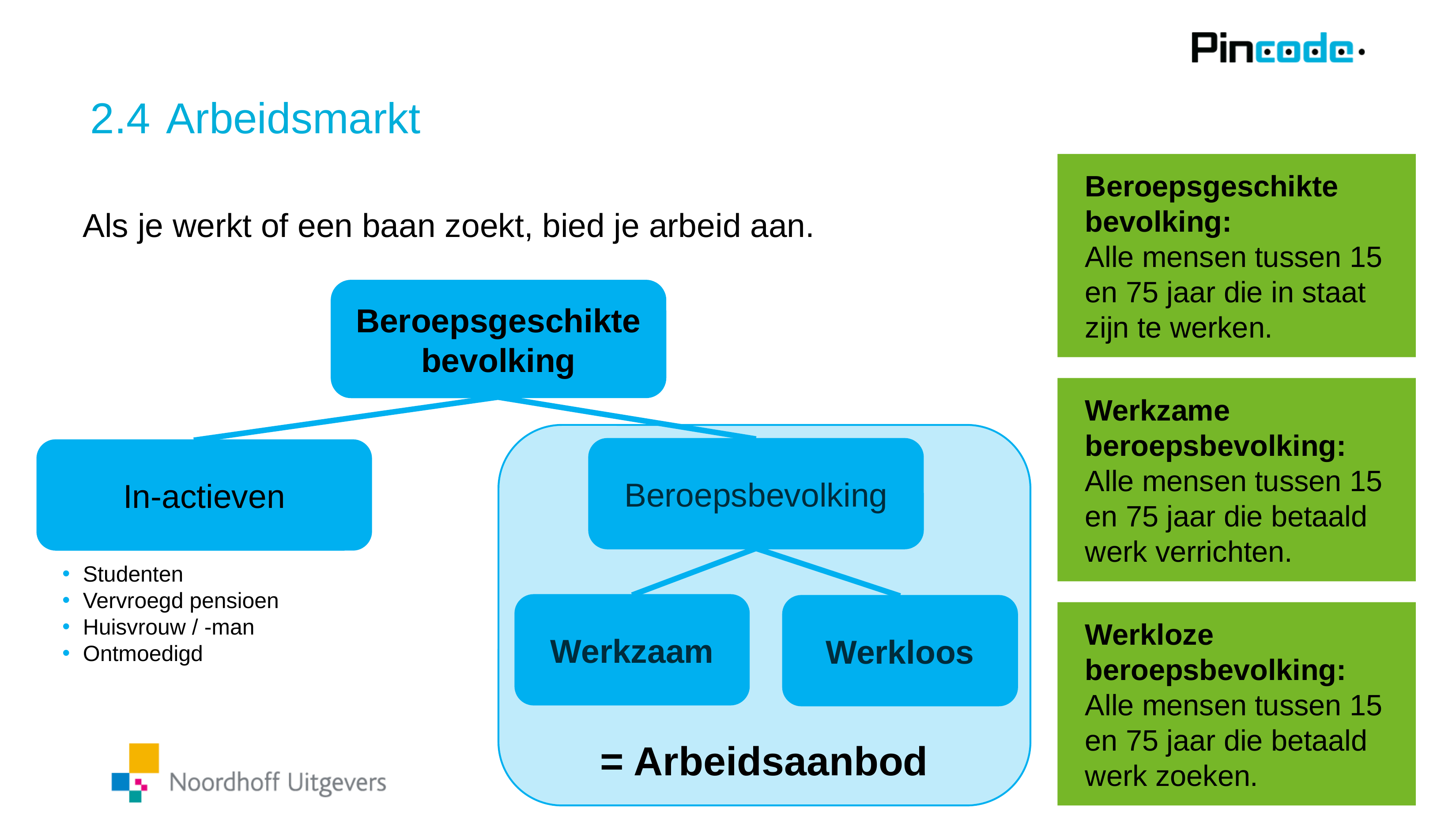

# 2.4	 Arbeidsmarkt
Beroepsgeschikte bevolking:
Alle mensen tussen 15 en 75 jaar die in staat zijn te werken.
Als je werkt of een baan zoekt, bied je arbeid aan.
Beroepsgeschikte bevolking
Werkzame beroepsbevolking:
Alle mensen tussen 15 en 75 jaar die betaald werk verrichten.
In-actieven
Beroepsbevolking
= Arbeidsaanbod
Werkzaam
Werkloos
Studenten
Vervroegd pensioen
Huisvrouw / -man
Ontmoedigd
Werkloze beroepsbevolking:
Alle mensen tussen 15 en 75 jaar die betaald werk zoeken.